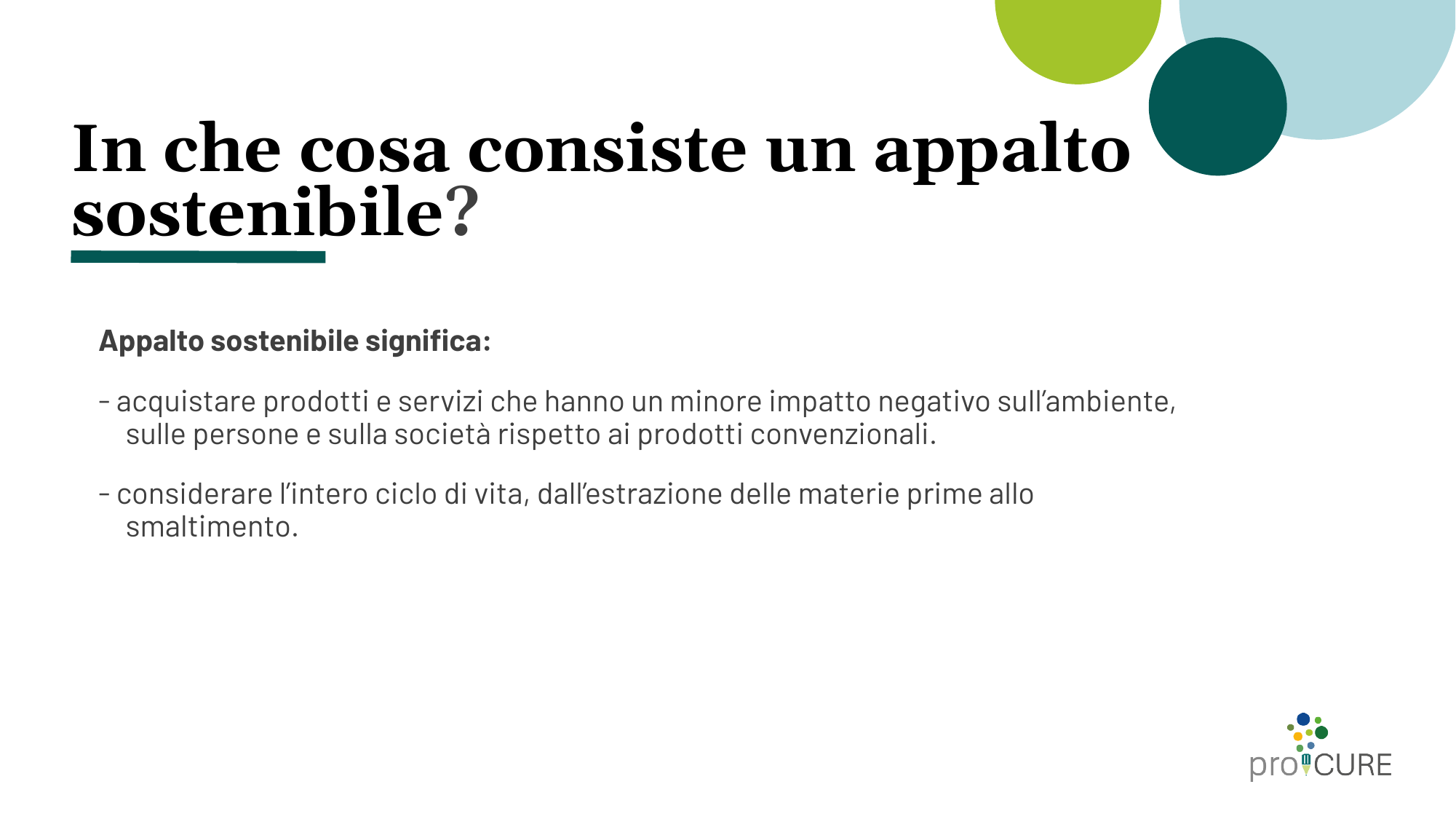

# In che cosa consiste un appalto sostenibile?
Appalto sostenibile significa:
- acquistare prodotti e servizi che hanno un minore impatto negativo sull’ambiente, sulle persone e sulla società rispetto ai prodotti convenzionali.
- considerare l’intero ciclo di vita, dall’estrazione delle materie prime allo smaltimento.